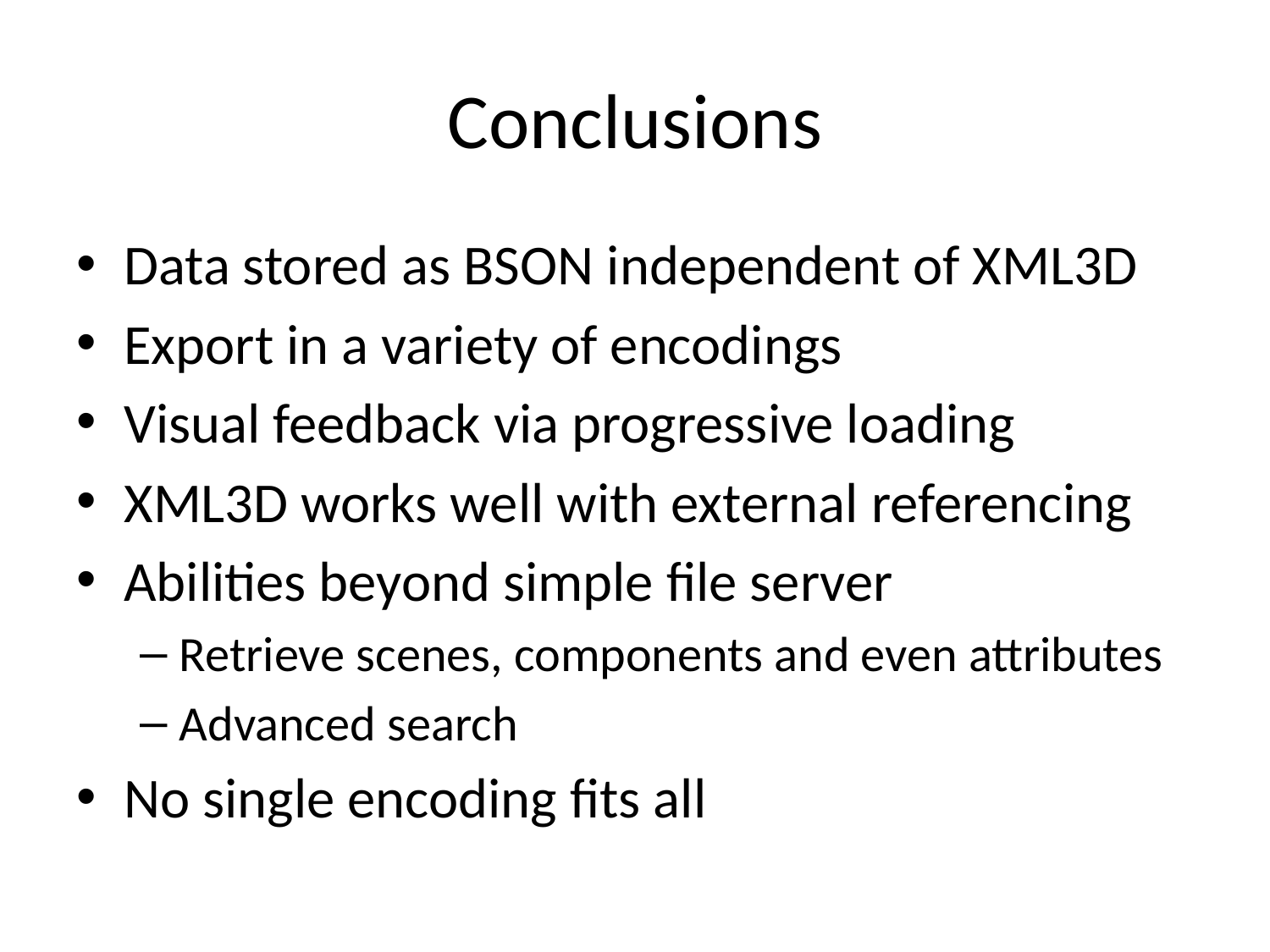

# Conclusions
Data stored as BSON independent of XML3D
Export in a variety of encodings
Visual feedback via progressive loading
XML3D works well with external referencing
Abilities beyond simple file server
Retrieve scenes, components and even attributes
Advanced search
No single encoding fits all